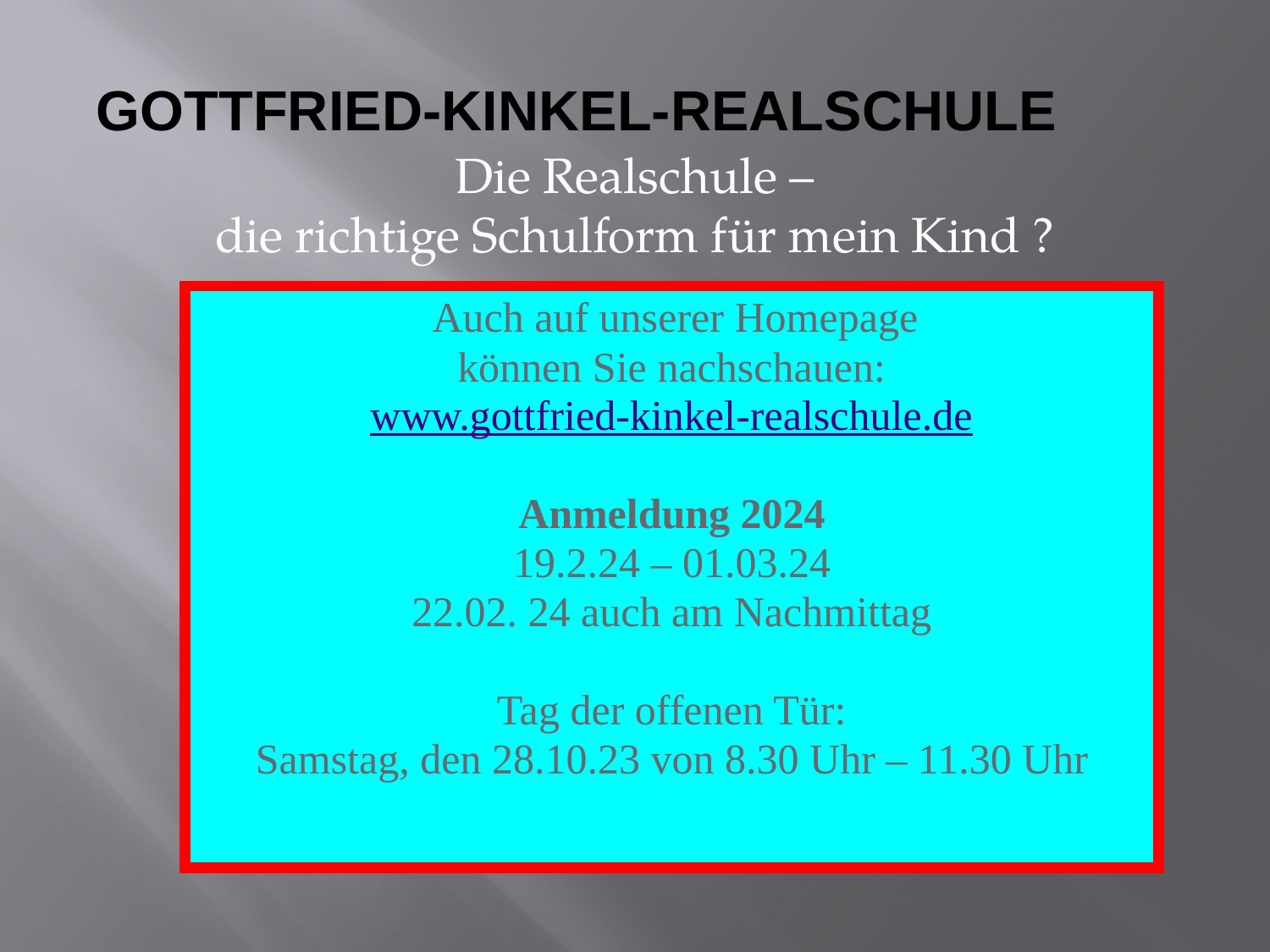

# Gottfried-Kinkel-Realschule
Die Realschule –
die richtige Schulform für mein Kind ?
 Auch auf unserer Homepage
können Sie nachschauen:
www.gottfried-kinkel-realschule.de

Anmeldung 2024
19.2.24 – 01.03.24
22.02. 24 auch am Nachmittag

Tag der offenen Tür:
Samstag, den 28.10.23 von 8.30 Uhr – 11.30 Uhr